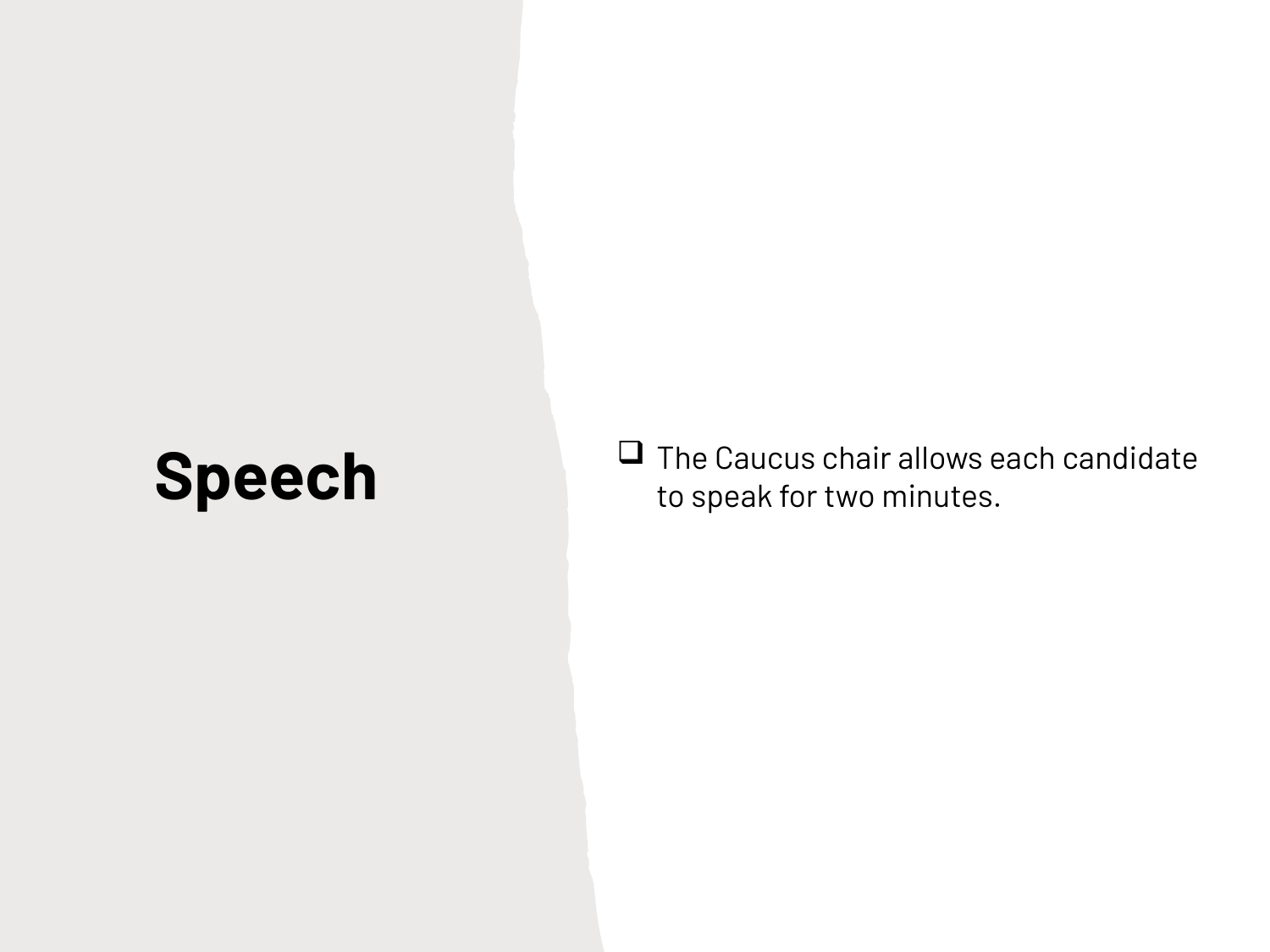

Speech
The Caucus chair allows each candidate to speak for two minutes.